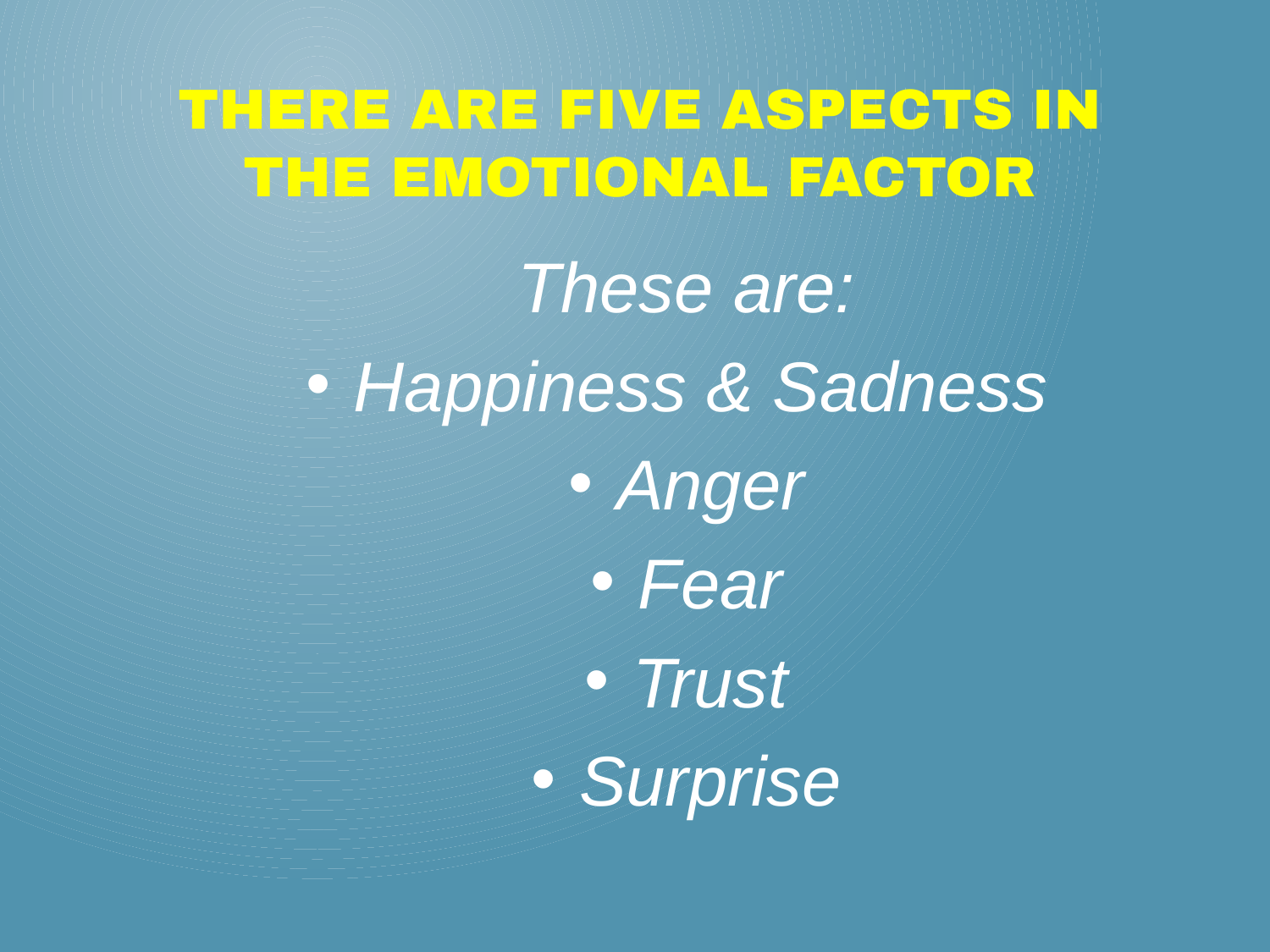

# There are five aspects in the emotional factor
These are:
Happiness & Sadness
Anger
Fear
Trust
Surprise